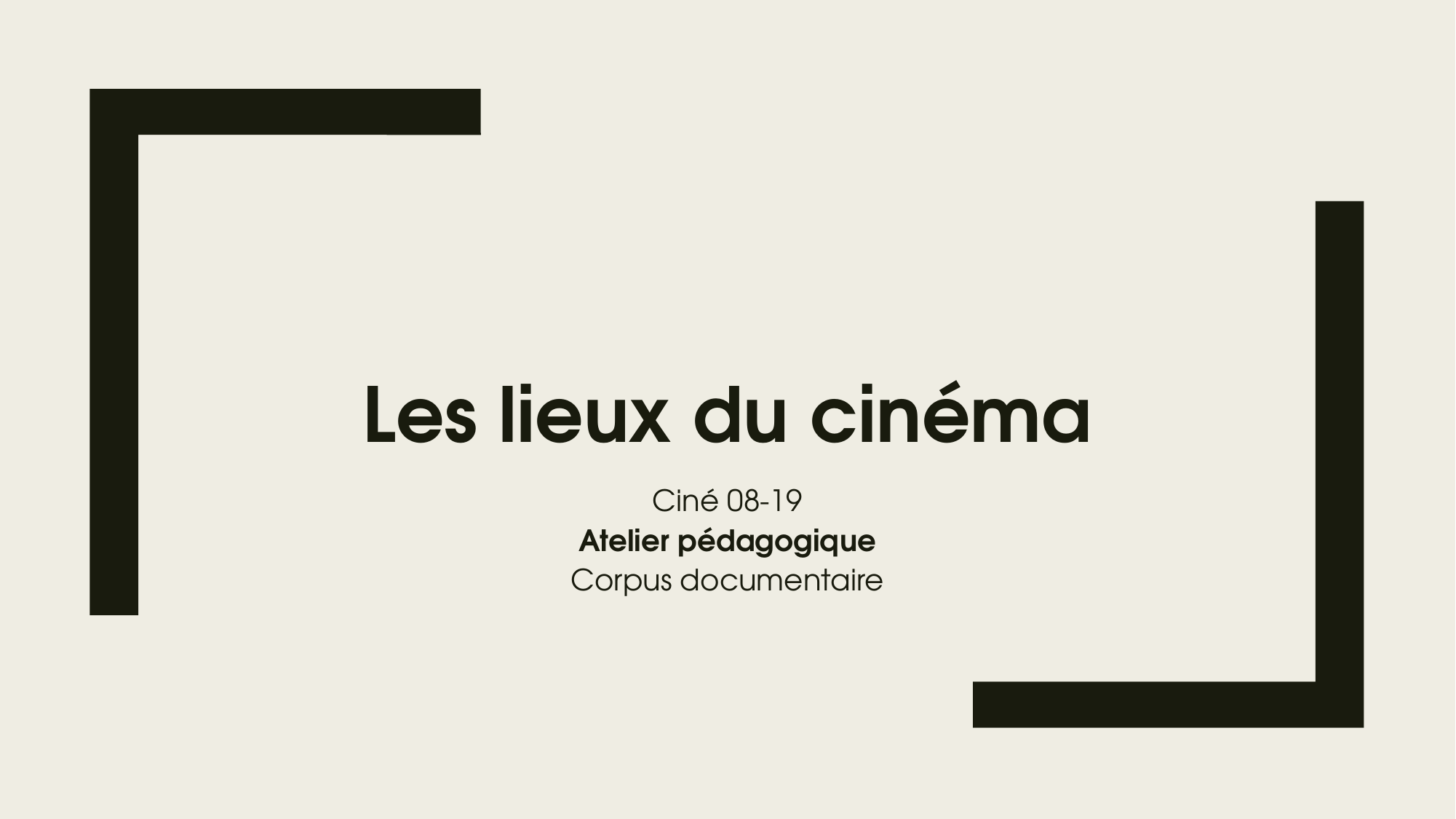

# Les lieux du cinéma
Ciné 08-19
Atelier pédagogique
Corpus documentaire